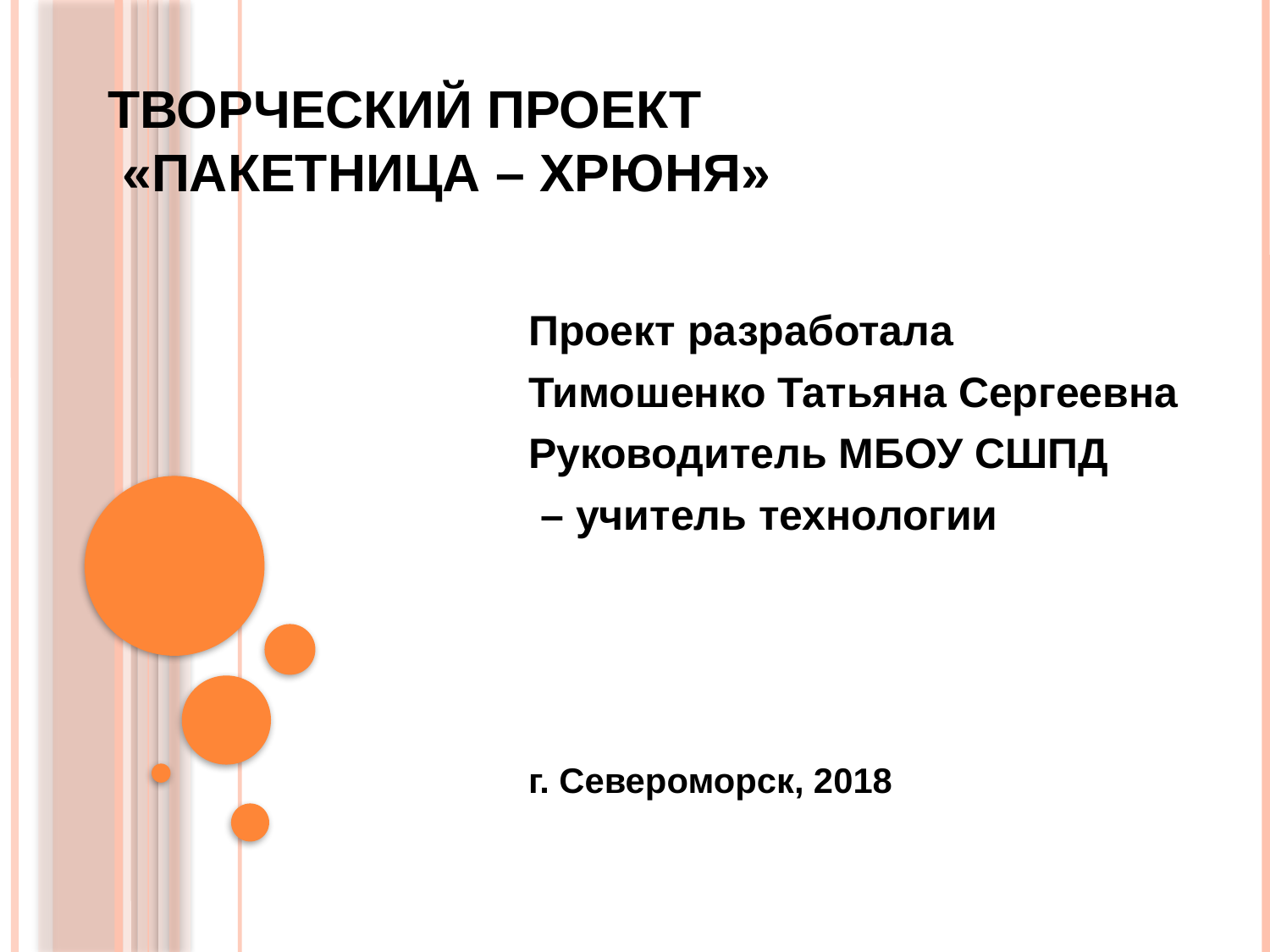

# Творческий проект «Пакетница – Хрюня»
Проект разработала
Тимошенко Татьяна Сергеевна
Руководитель МБОУ СШПД
 – учитель технологии

г. Североморск, 2018